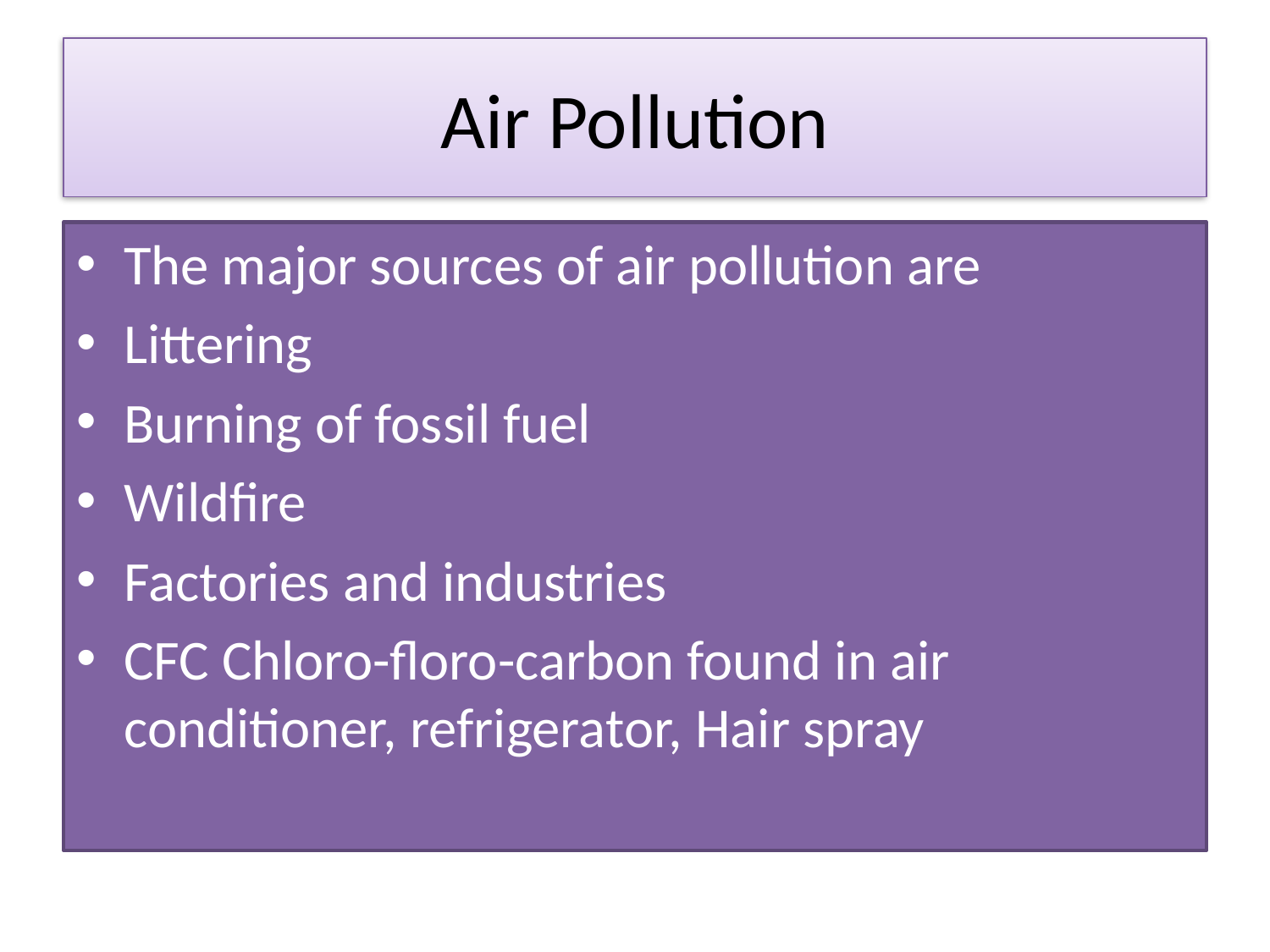

# Air Pollution
The major sources of air pollution are
Littering
Burning of fossil fuel
Wildfire
Factories and industries
CFC Chloro-floro-carbon found in air conditioner, refrigerator, Hair spray